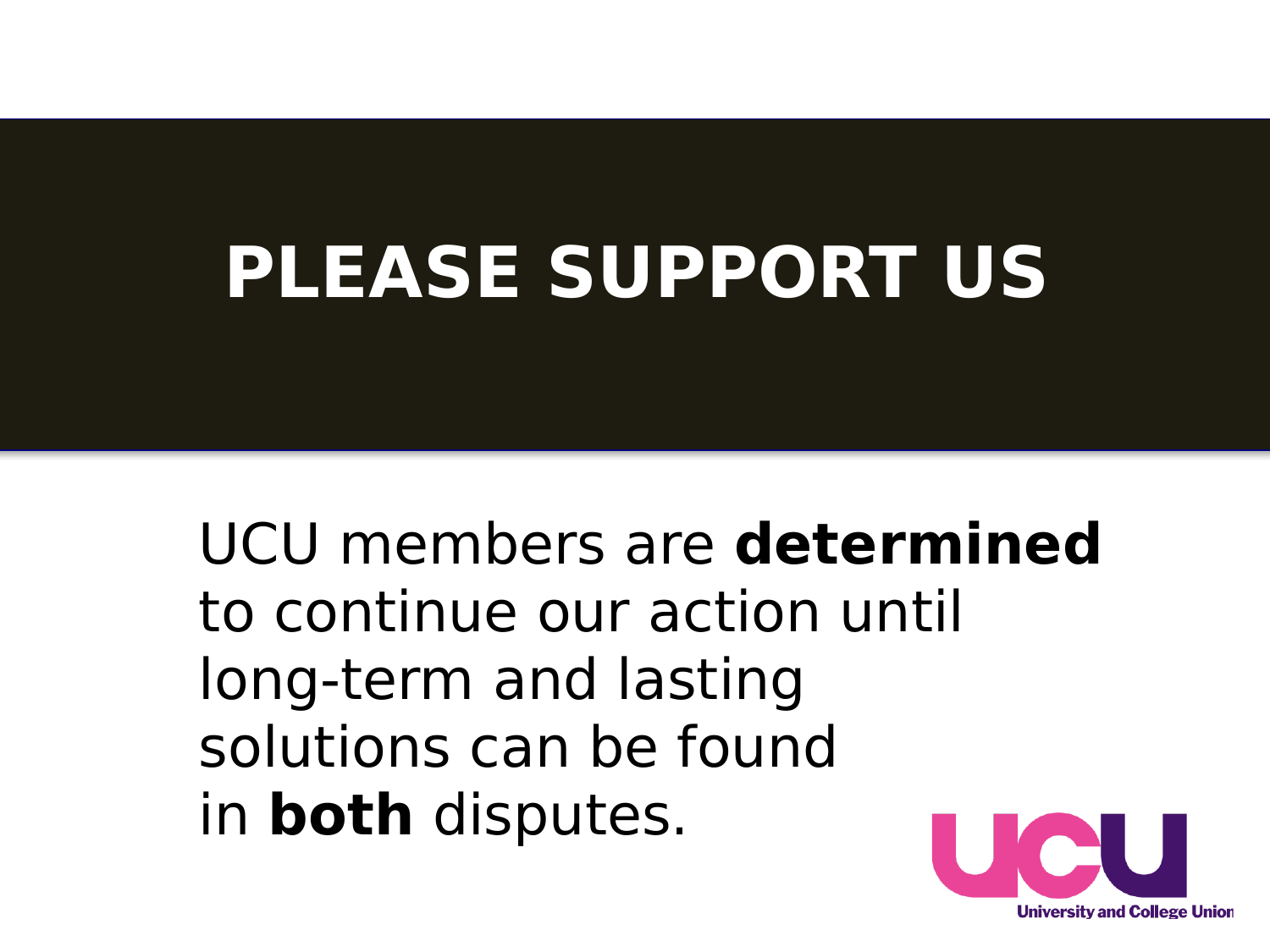

# PLEASE SUPPORT US
UCU members are determined to continue our action until  long-term and lasting
solutions can be found
in both disputes.